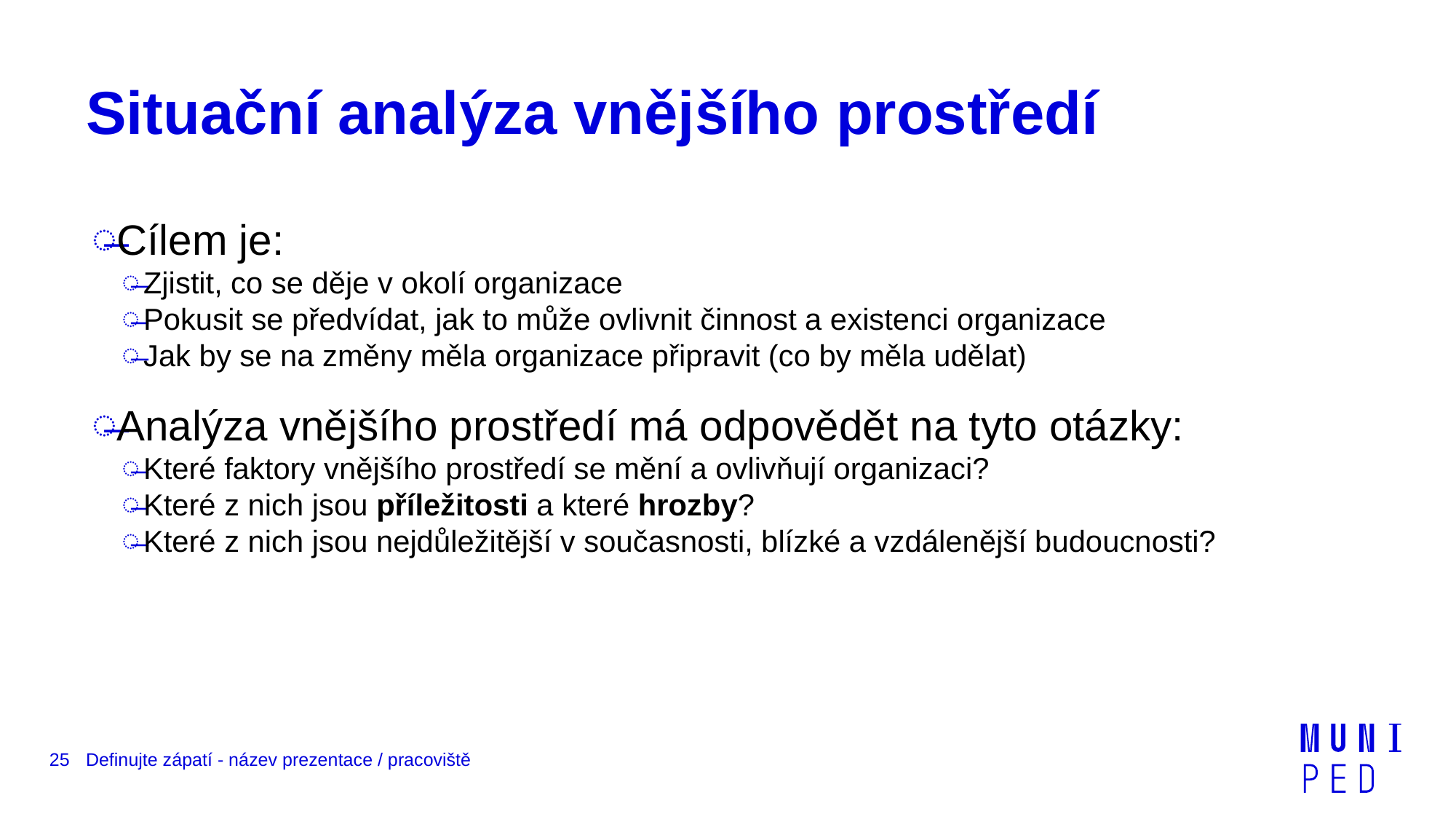

# Situační analýza vnějšího prostředí
Cílem je:
Zjistit, co se děje v okolí organizace
Pokusit se předvídat, jak to může ovlivnit činnost a existenci organizace
Jak by se na změny měla organizace připravit (co by měla udělat)
Analýza vnějšího prostředí má odpovědět na tyto otázky:
Které faktory vnějšího prostředí se mění a ovlivňují organizaci?
Které z nich jsou příležitosti a které hrozby?
Které z nich jsou nejdůležitější v současnosti, blízké a vzdálenější budoucnosti?
25
Definujte zápatí - název prezentace / pracoviště